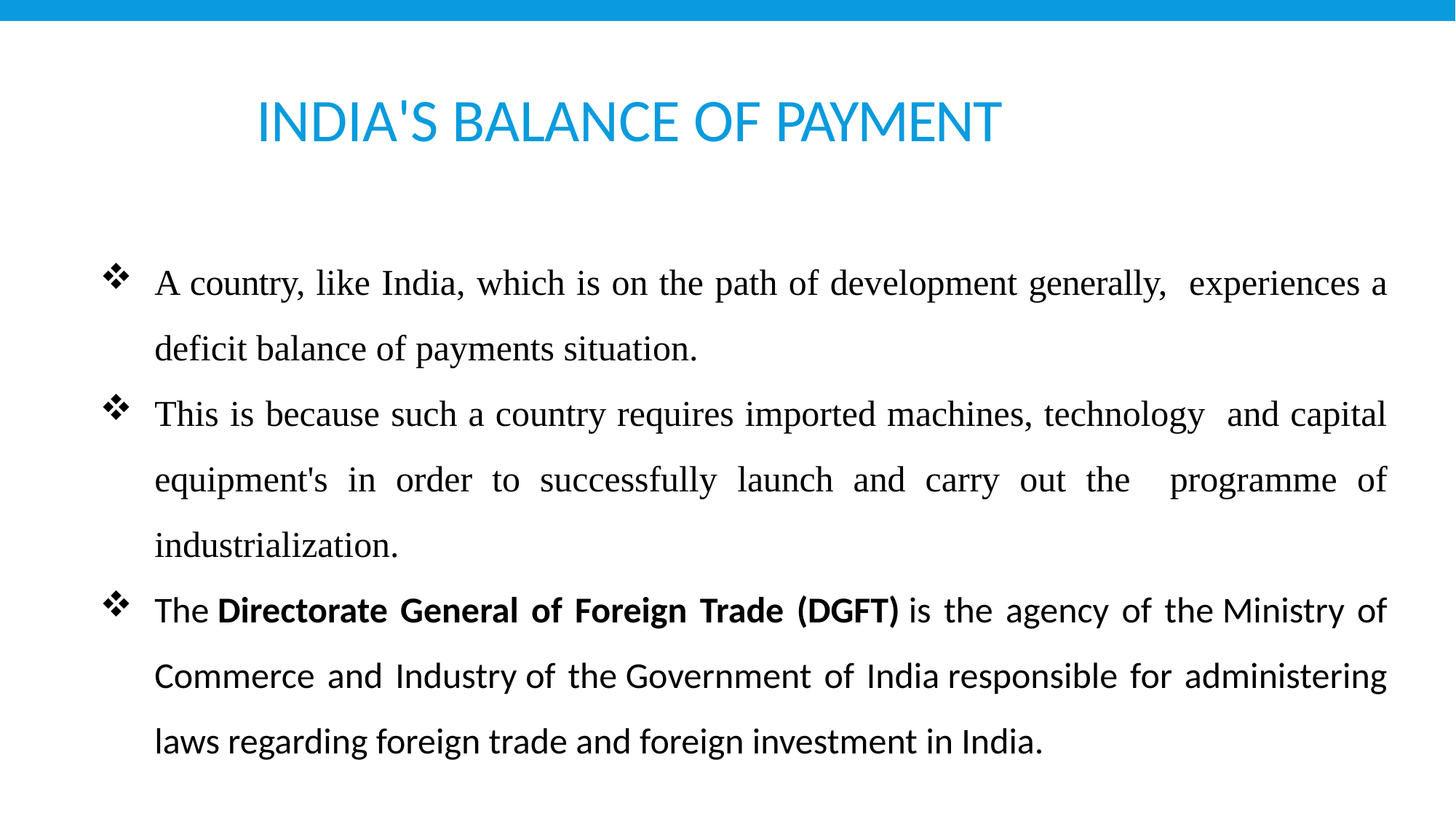

# INDIA'S BALANCE OF PAYMENT

A country, like India, which is on the path of development generally,  experiences a deficit balance of payments situation.
This is because such a country requires imported machines, technology  and capital equipment's in order to successfully launch and carry out the  programme of industrialization.
The Directorate General of Foreign Trade (DGFT) is the agency of the Ministry of Commerce and Industry of the Government of India responsible for administering laws regarding foreign trade and foreign investment in India.